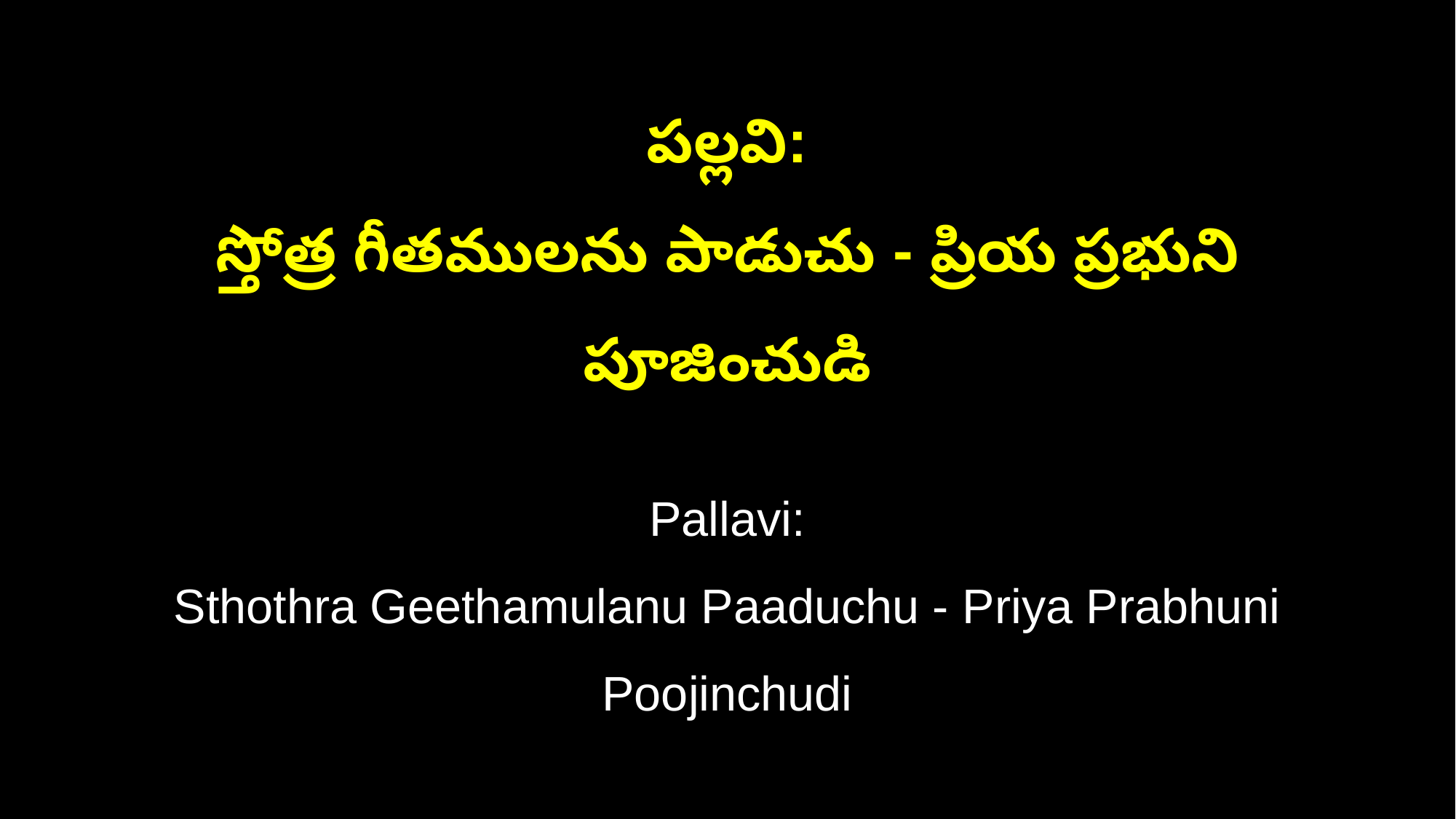

పల్లవి:
స్తోత్ర గీతములను పాడుచు - ప్రియ ప్రభుని పూజించుడి
Pallavi:
Sthothra Geethamulanu Paaduchu - Priya Prabhuni Poojinchudi